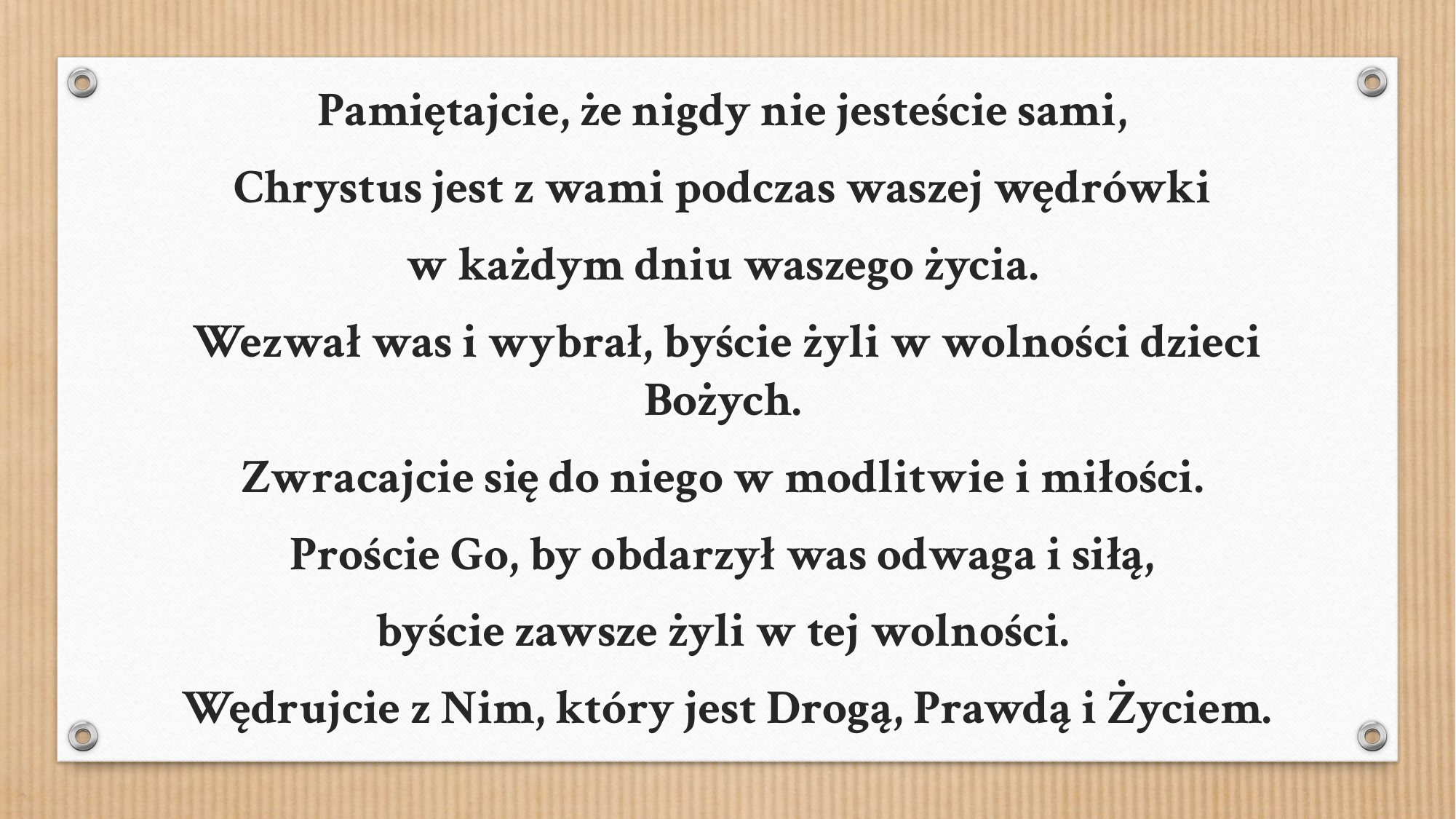

Pamiętajcie, że nigdy nie jesteście sami,
Chrystus jest z wami podczas waszej wędrówki
w każdym dniu waszego życia.
Wezwał was i wybrał, byście żyli w wolności dzieci Bożych.
Zwracajcie się do niego w modlitwie i miłości.
Proście Go, by obdarzył was odwaga i siłą,
byście zawsze żyli w tej wolności.
Wędrujcie z Nim, który jest Drogą, Prawdą i Życiem.